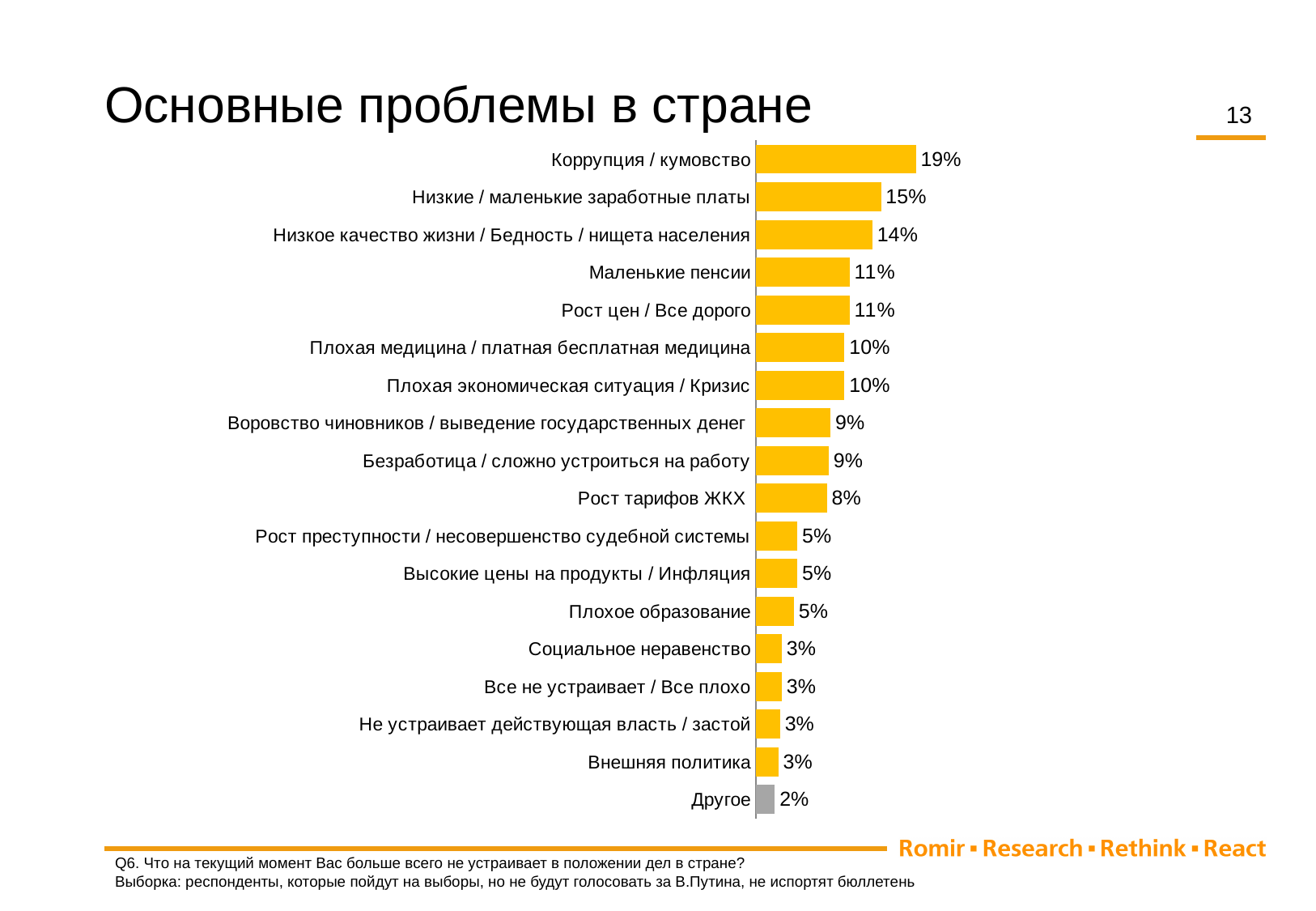

Основные проблемы в стране
13

### Chart

| Category | Столбец1 |
|---|---|
| Коррупция / кумовство | 0.188911704312115 |
| Низкие / маленькие заработные платы | 0.147843942505134 |
| Низкое качество жизни / Бедность / нищета населения | 0.137577002053388 |
| Маленькие пенсии | 0.11088295687885 |
| Рост цен / Все дорого | 0.11088295687885 |
| Плохая медицина / платная бесплатная медицина | 0.104722792607803 |
| Плохая экономическая ситуация / Кризис | 0.104722792607803 |
| Воровство чиновников / выведение государственных денег  | 0.0882956878850102 |
| Безработица / сложно устроиться на работу | 0.0862422997946612 |
| Рост тарифов ЖКХ  | 0.0841889117043121 |
| Рост преступности / несовершенство судебной системы | 0.0492813141683778 |
| Высокие цены на продукты / Инфляция | 0.0492813141683778 |
| Плохое образование | 0.0451745379876797 |
| Социальное неравенство | 0.0308008213552361 |
| Все не устраивает / Все плохо | 0.0308008213552361 |
| Не устраивает действующая власть / застой | 0.0287474332648871 |
| Внешняя политика | 0.026694045174538 |
| Другое | 0.0225872689938398 |
Q6. Что на текущий момент Вас больше всего не устраивает в положении дел в стране?
Выборка: респонденты, которые пойдут на выборы, но не будут голосовать за В.Путина, не испортят бюллетень